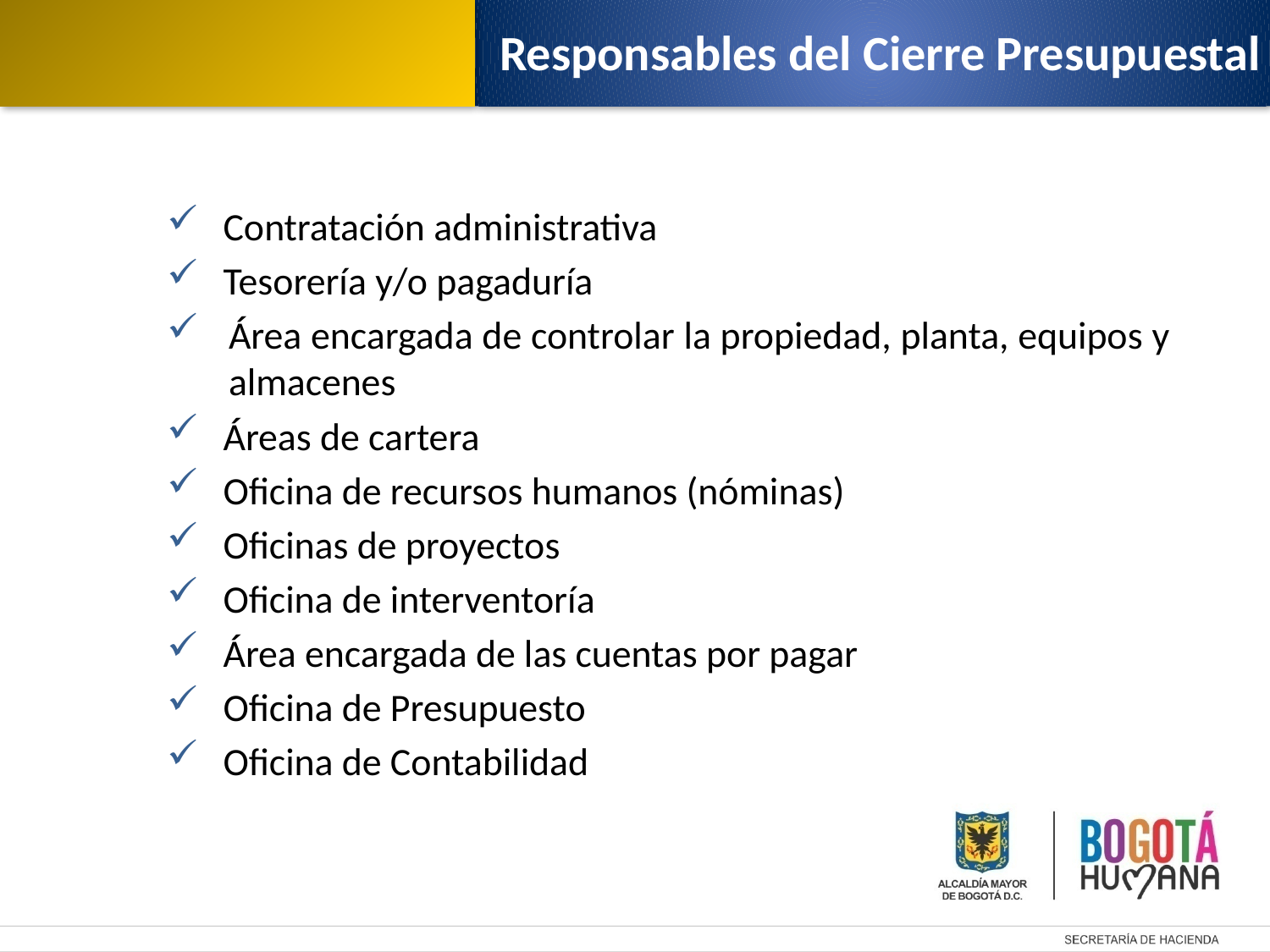

Responsables del Cierre Presupuestal
 Contratación administrativa
 Tesorería y/o pagaduría
Área encargada de controlar la propiedad, planta, equipos y    almacenes
 Áreas de cartera
 Oficina de recursos humanos (nóminas)
 Oficinas de proyectos
 Oficina de interventoría
 Área encargada de las cuentas por pagar
 Oficina de Presupuesto
 Oficina de Contabilidad